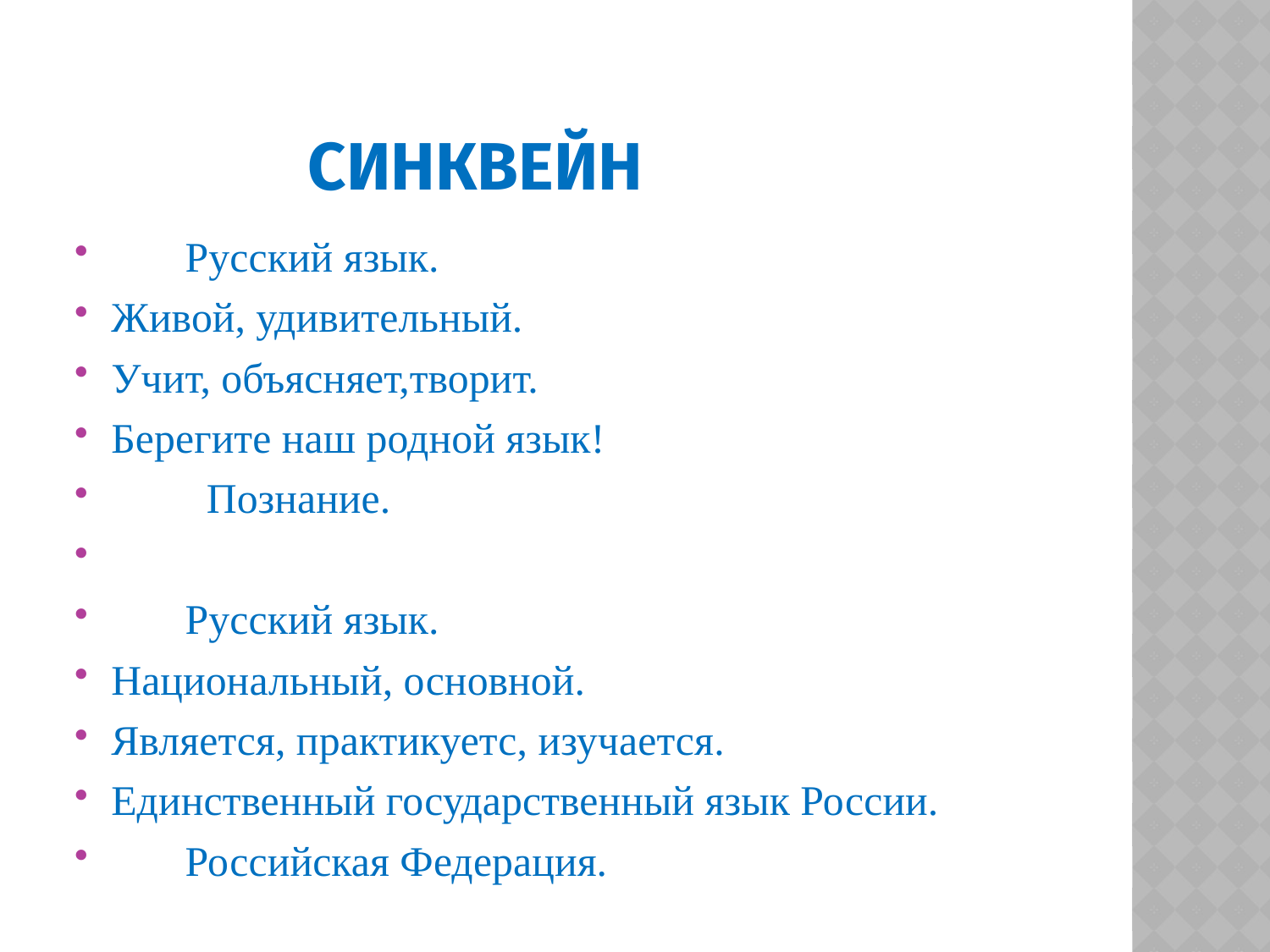

# Синквейн
       Русский язык.
Живой, удивительный.
Учит, объясняет,творит.
Берегите наш родной язык!
         Познание.

       Русский язык.
Национальный, основной.
Является, практикуетс, изучается.
Единственный государственный язык России.
       Российская Федерация.